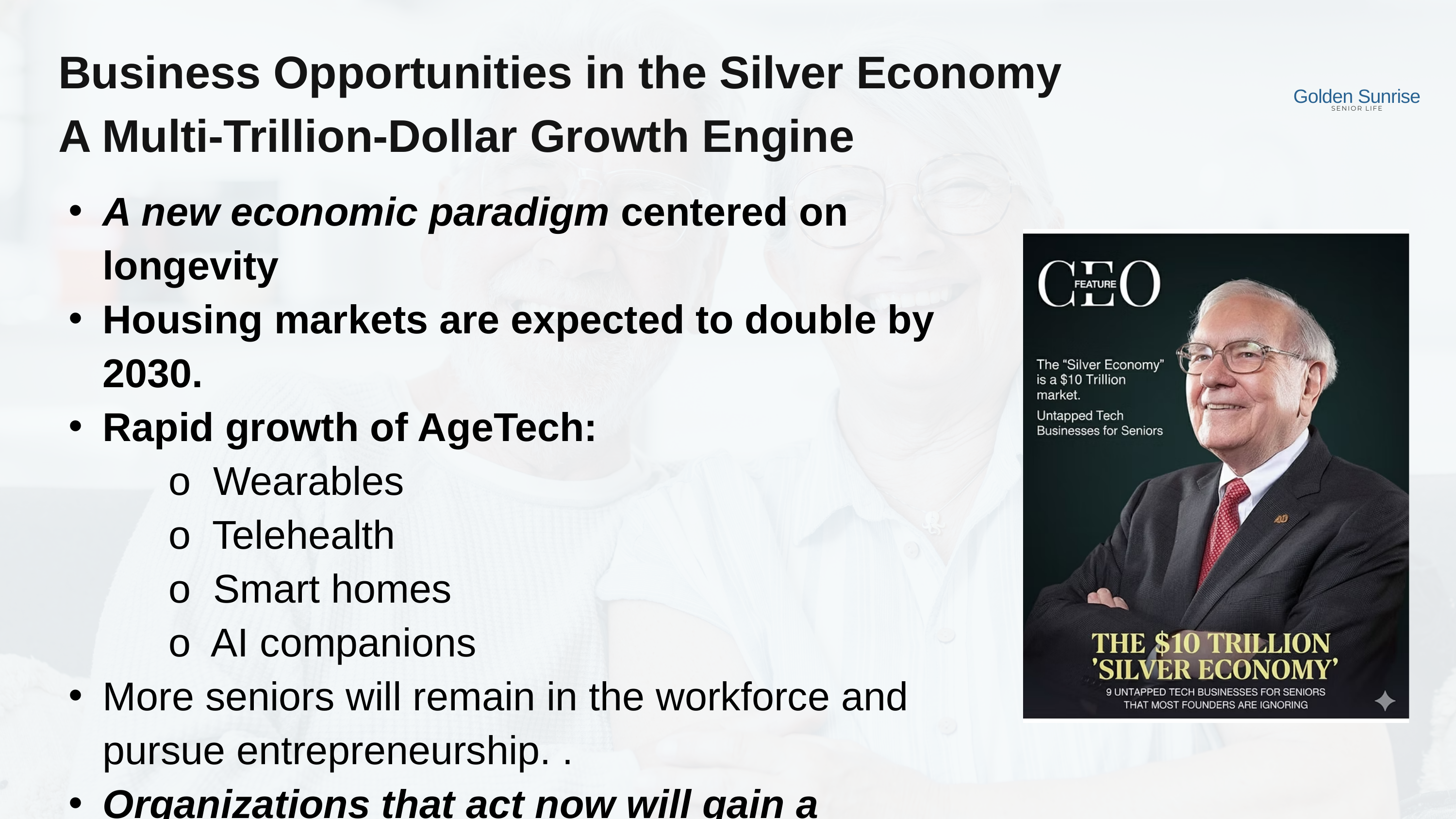

Golden Sunrise
SENIOR LIFE
Business Opportunities in the Silver Economy
A Multi-Trillion-Dollar Growth Engine

A new economic paradigm centered on longevity
Housing markets are expected to double by 2030.
Rapid growth of AgeTech:
            o  Wearables
            o  Telehealth
            o  Smart homes
            o  AI companions
More seniors will remain in the workforce and pursue entrepreneurship. .
Organizations that act now will gain a significant competitive advantage.